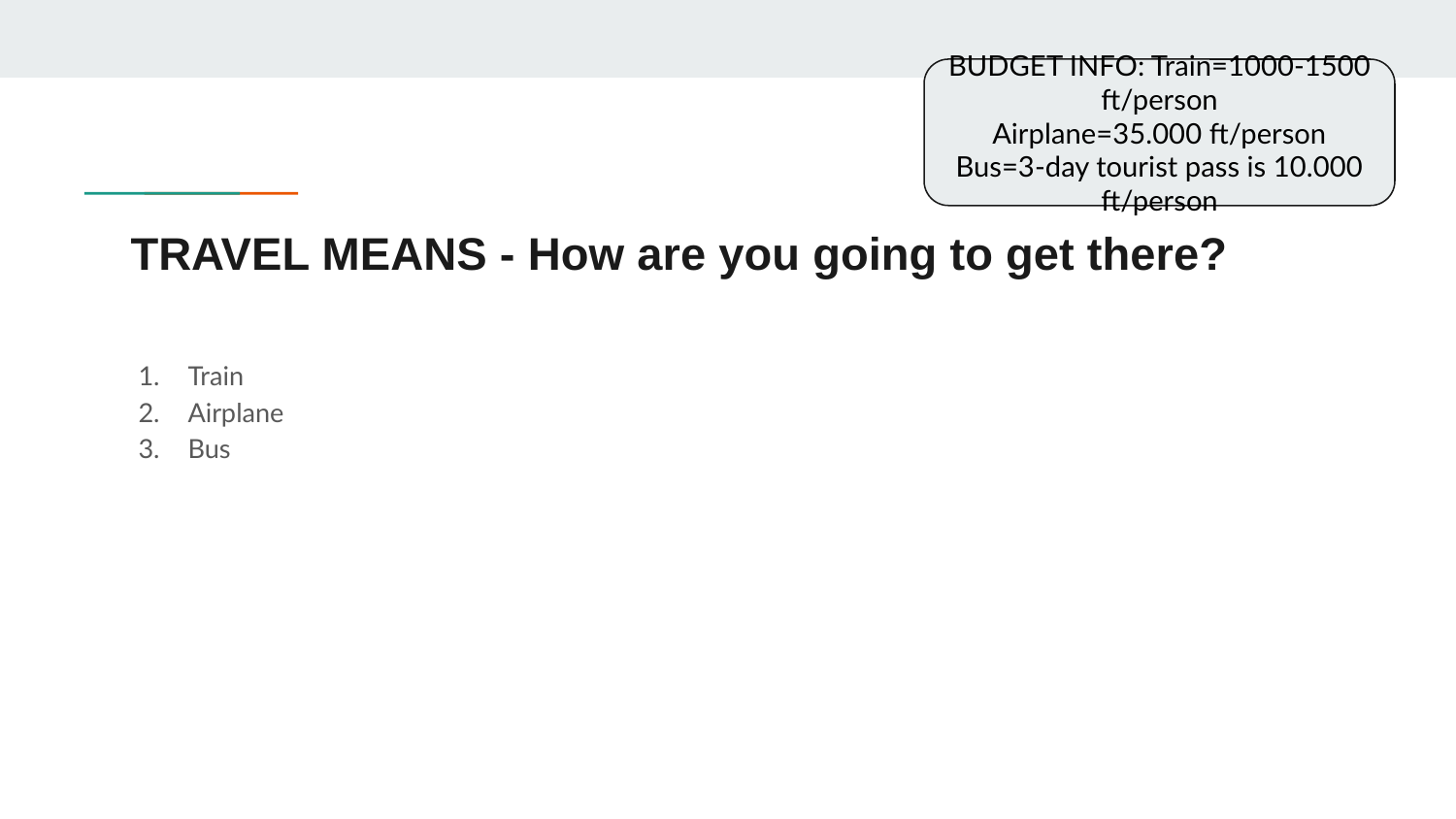

BUDGET INFO: Train=1000-1500 ft/person
Airplane=35.000 ft/person
Bus=3-day tourist pass is 10.000 ft/person
# TRAVEL MEANS - How are you going to get there?
Train
Airplane
Bus